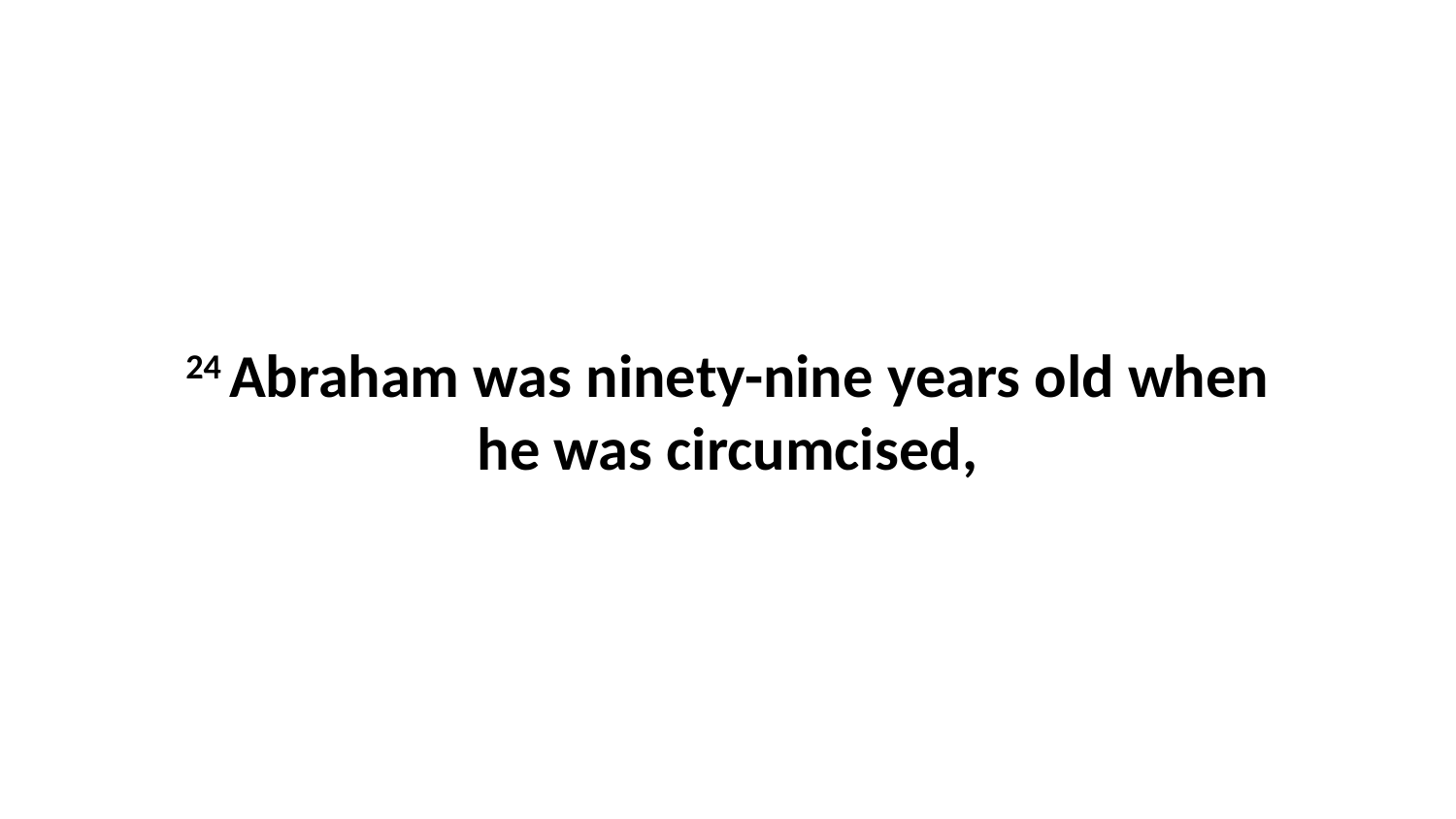

24 Abraham was ninety-nine years old when he was circumcised,